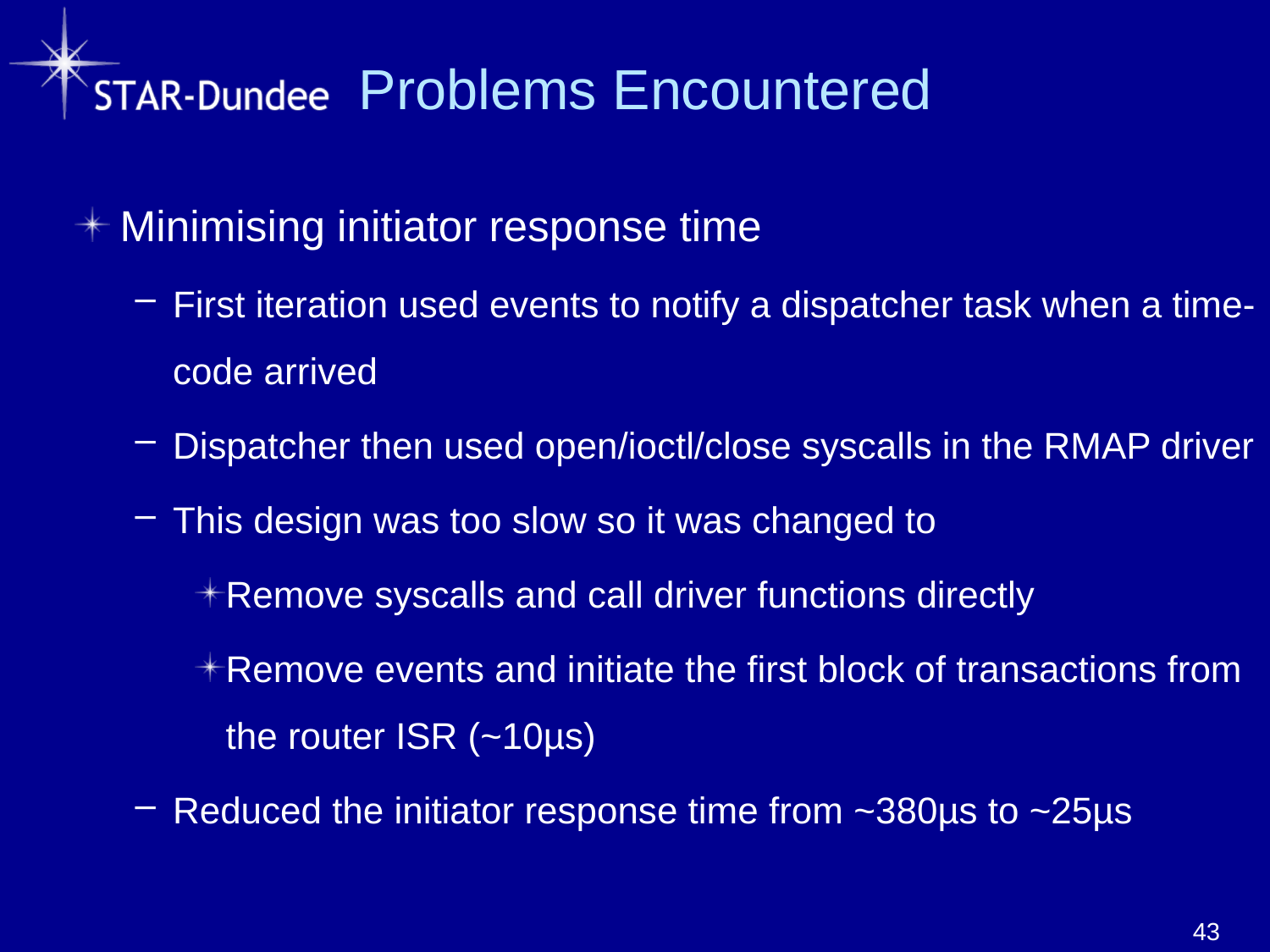

# Problems Encountered
Minimising initiator response time
First iteration used events to notify a dispatcher task when a time-code arrived
Dispatcher then used open/ioctl/close syscalls in the RMAP driver
This design was too slow so it was changed to
Remove syscalls and call driver functions directly
Remove events and initiate the first block of transactions from the router ISR (~10µs)
Reduced the initiator response time from ~380µs to ~25µs
43